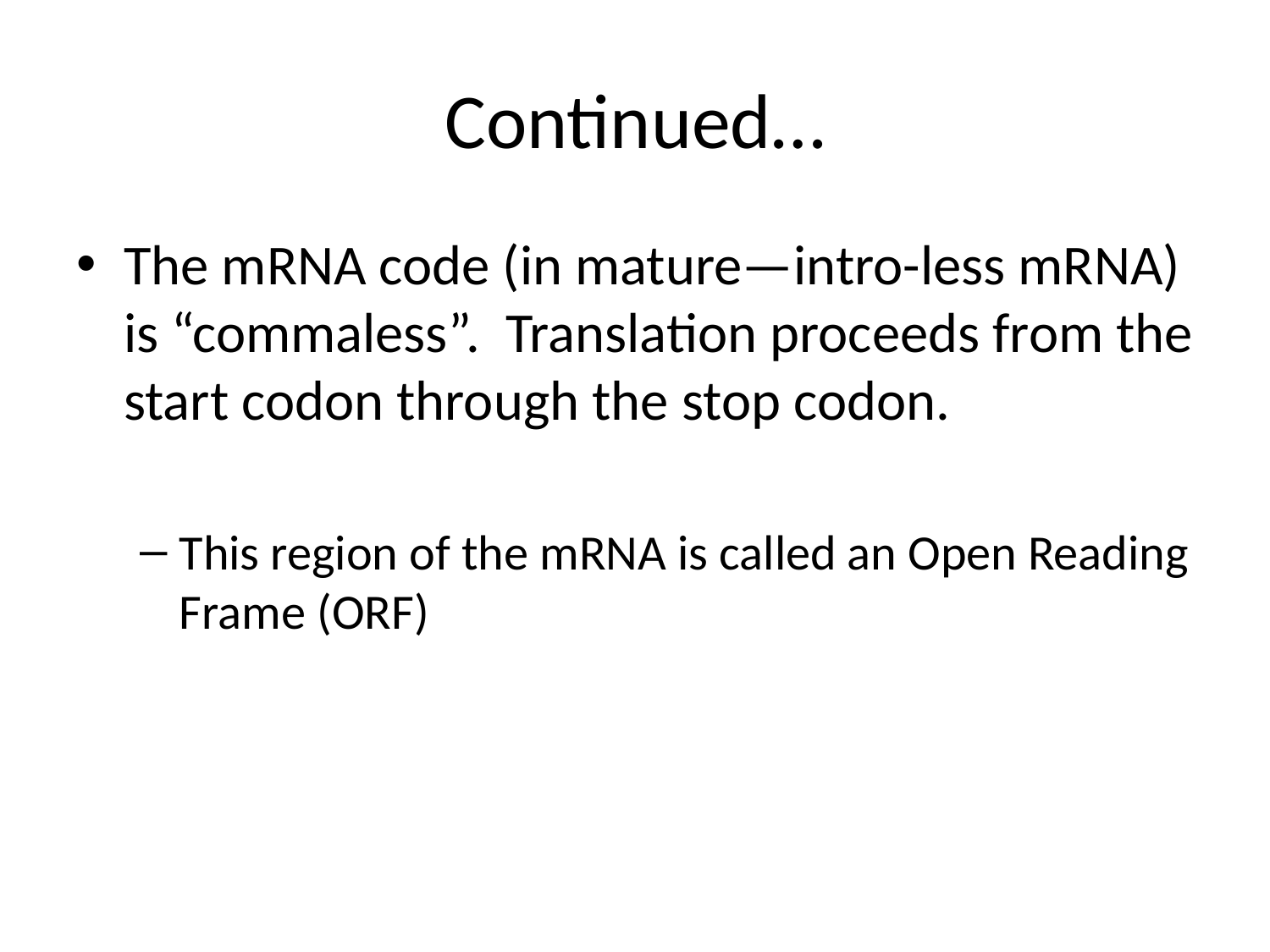

# Continued…
The mRNA code (in mature—intro-less mRNA) is “commaless”.  Translation proceeds from the start codon through the stop codon.

This region of the mRNA is called an Open Reading Frame (ORF)